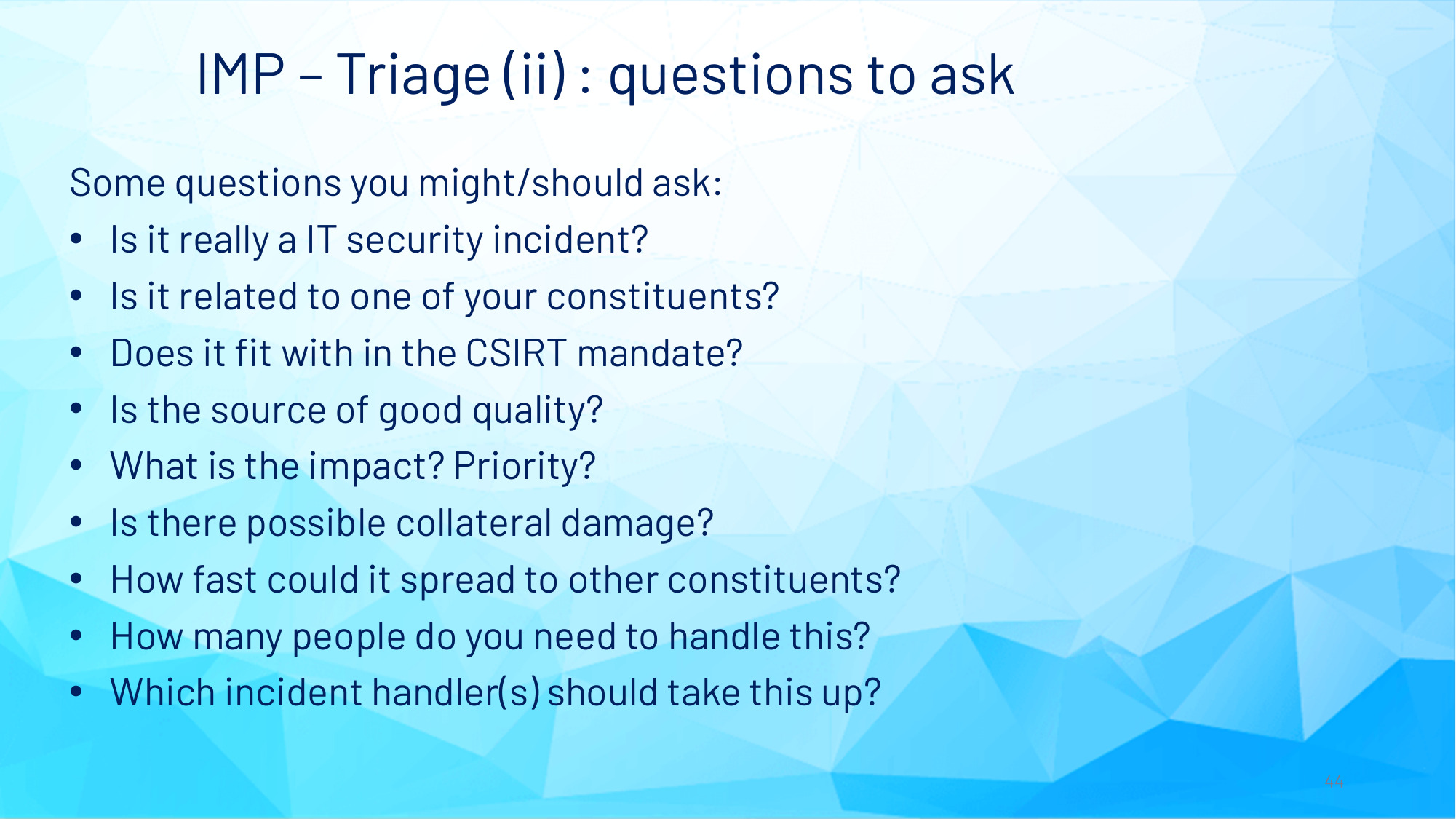

# IMP – Triage (ii) : questions to ask
Some questions you might/should ask:
Is it really a IT security incident?
Is it related to one of your constituents?
Does it fit with in the CSIRT mandate?
Is the source of good quality?
What is the impact? Priority?
Is there possible collateral damage?
How fast could it spread to other constituents?
How many people do you need to handle this?
Which incident handler(s) should take this up?
44